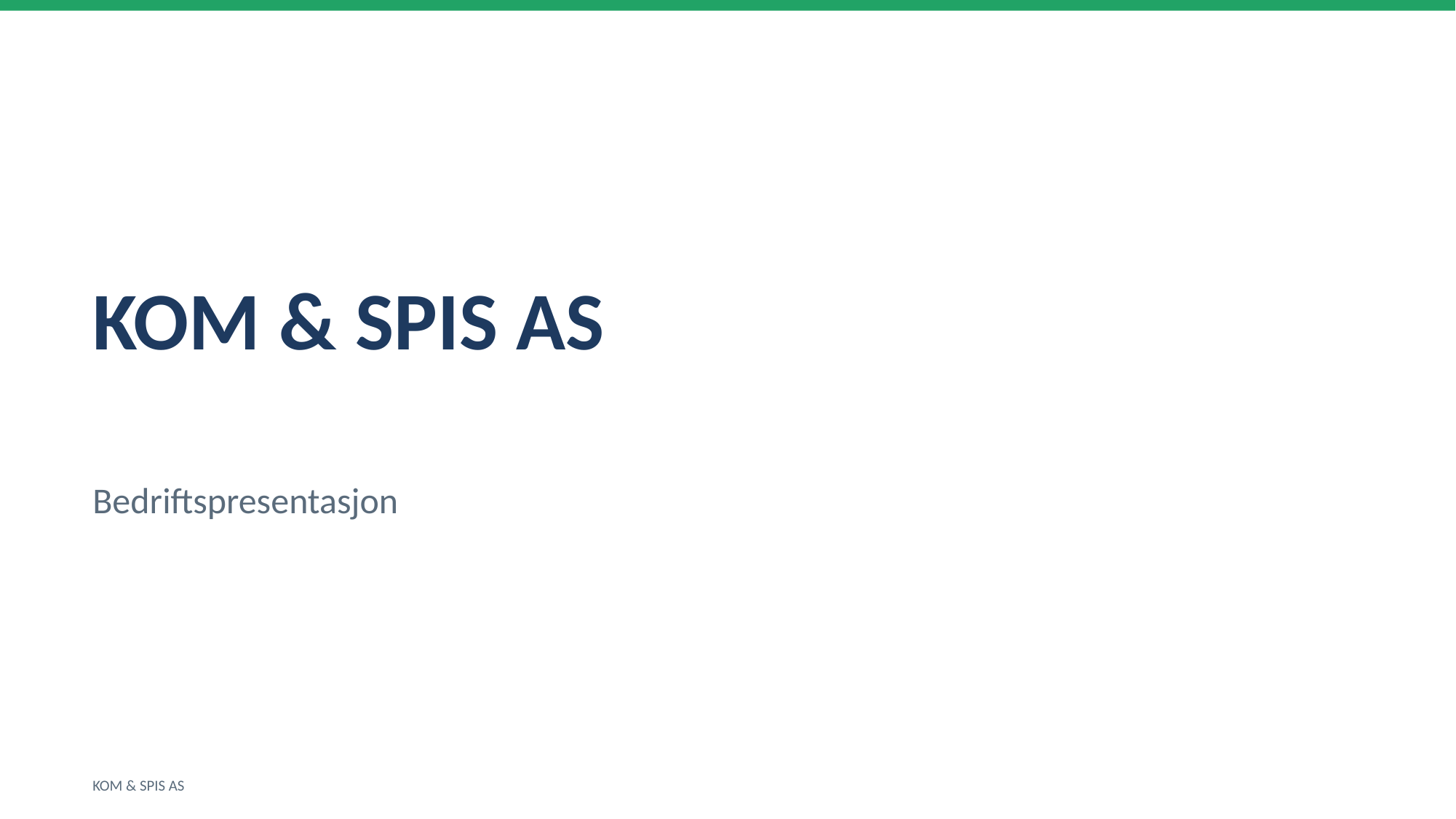

KOM & SPIS AS
Bedriftspresentasjon
KOM & SPIS AS